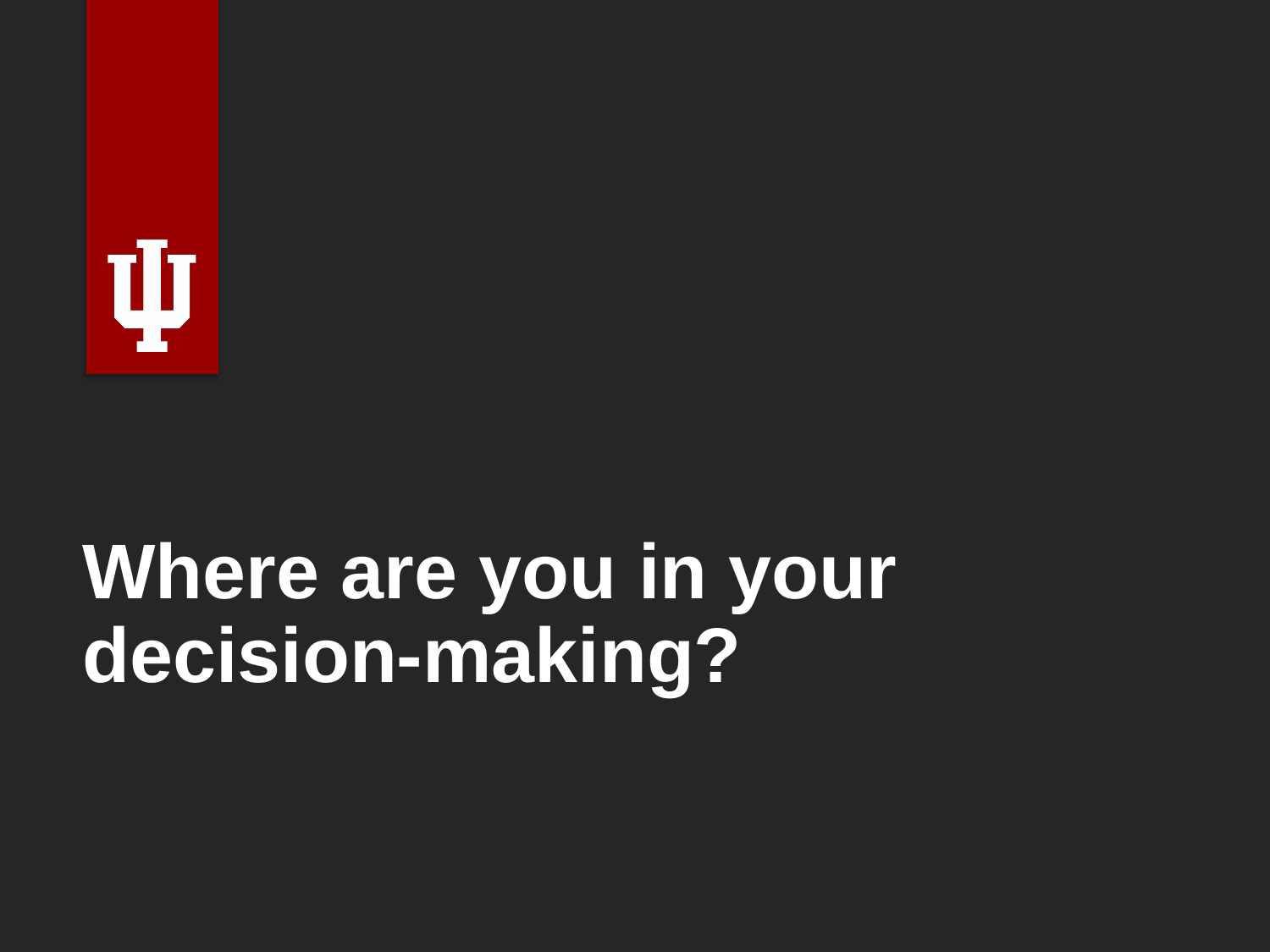

# Where are you in your decision-making?